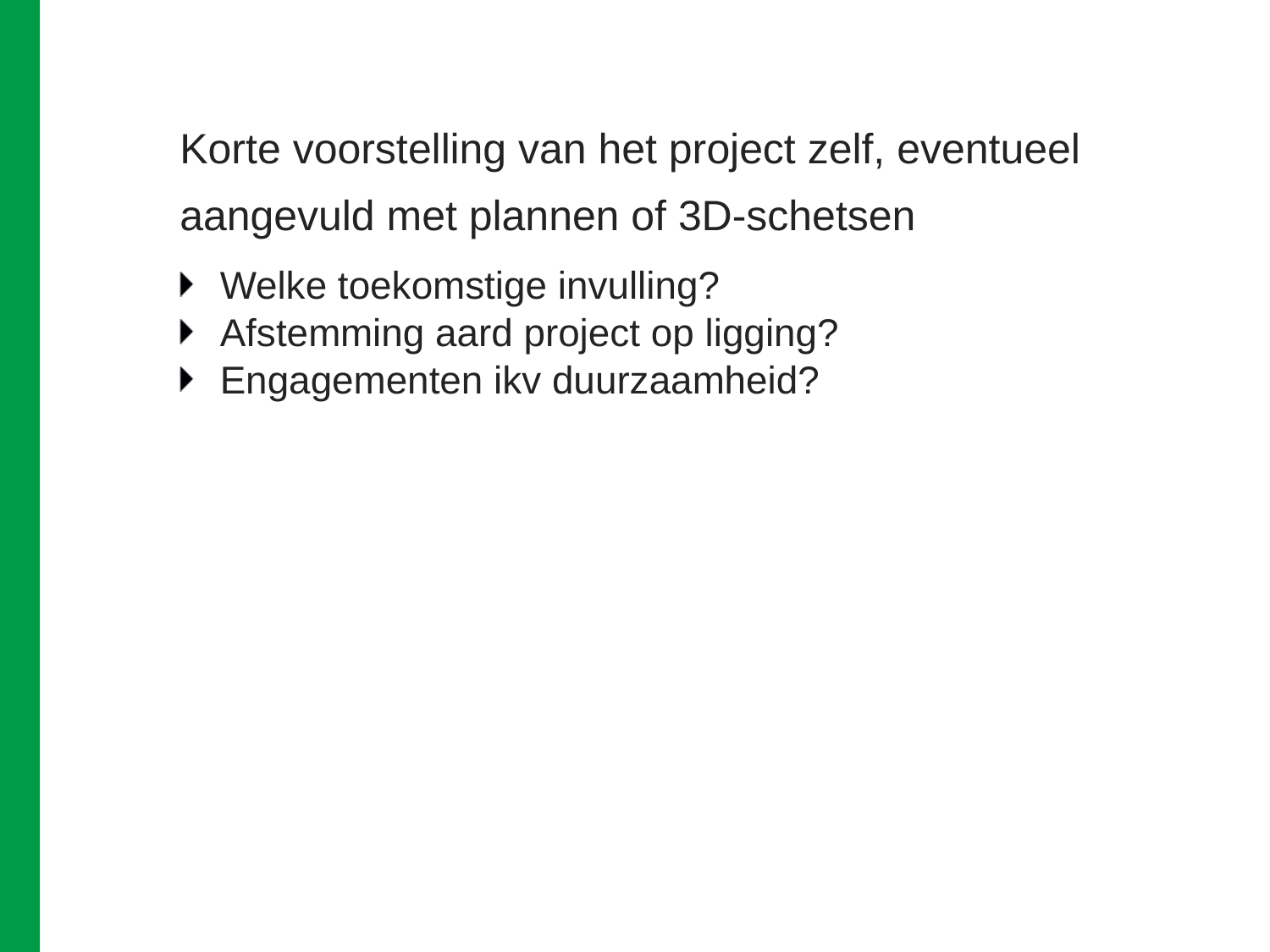

# Korte voorstelling van het project zelf, eventueel aangevuld met plannen of 3D-schetsen
Welke toekomstige invulling?
Afstemming aard project op ligging?
Engagementen ikv duurzaamheid?